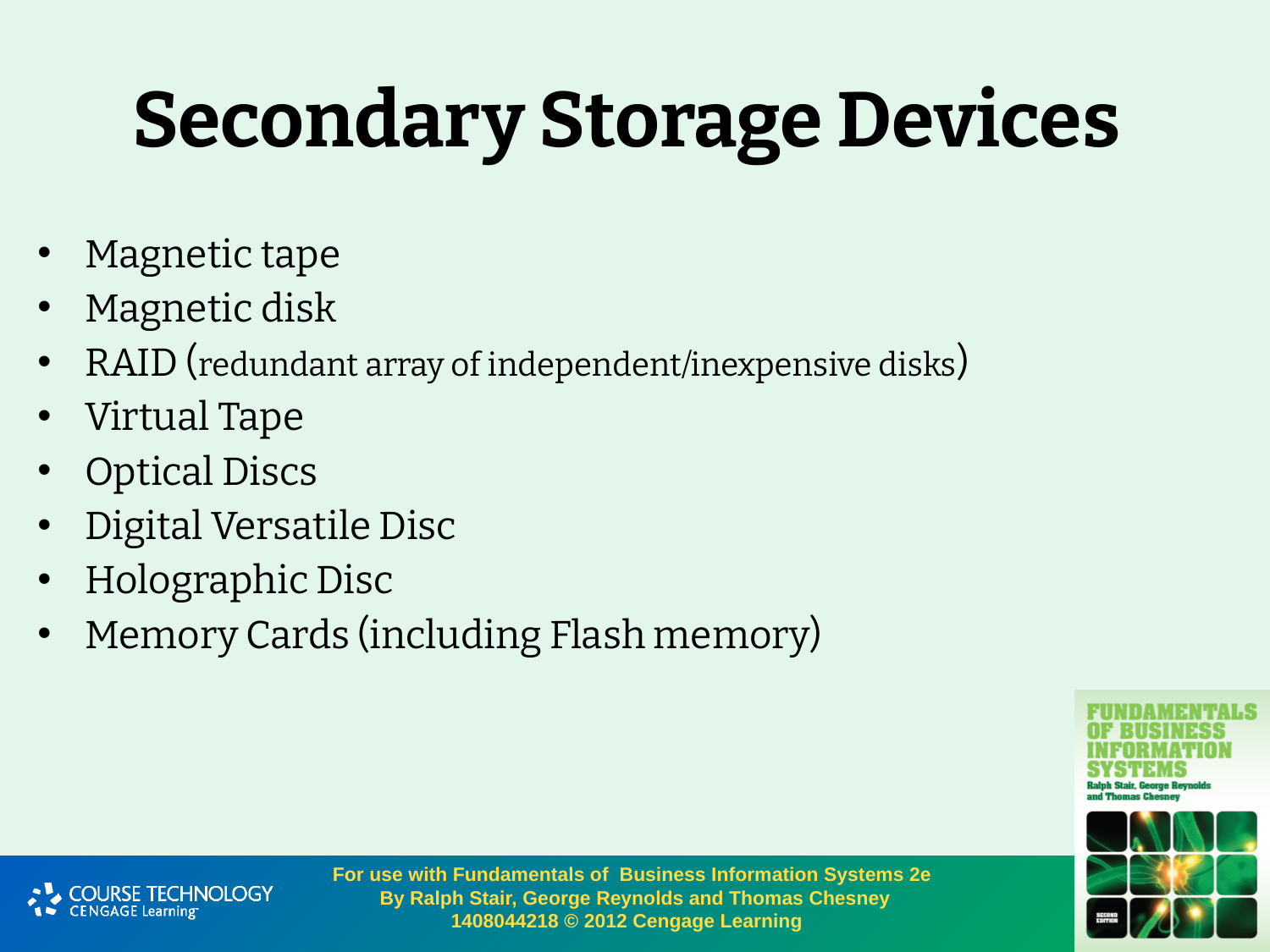

# Secondary Storage Devices
Magnetic tape
Magnetic disk
RAID (redundant array of independent/inexpensive disks)
Virtual Tape
Optical Discs
Digital Versatile Disc
Holographic Disc
Memory Cards (including Flash memory)